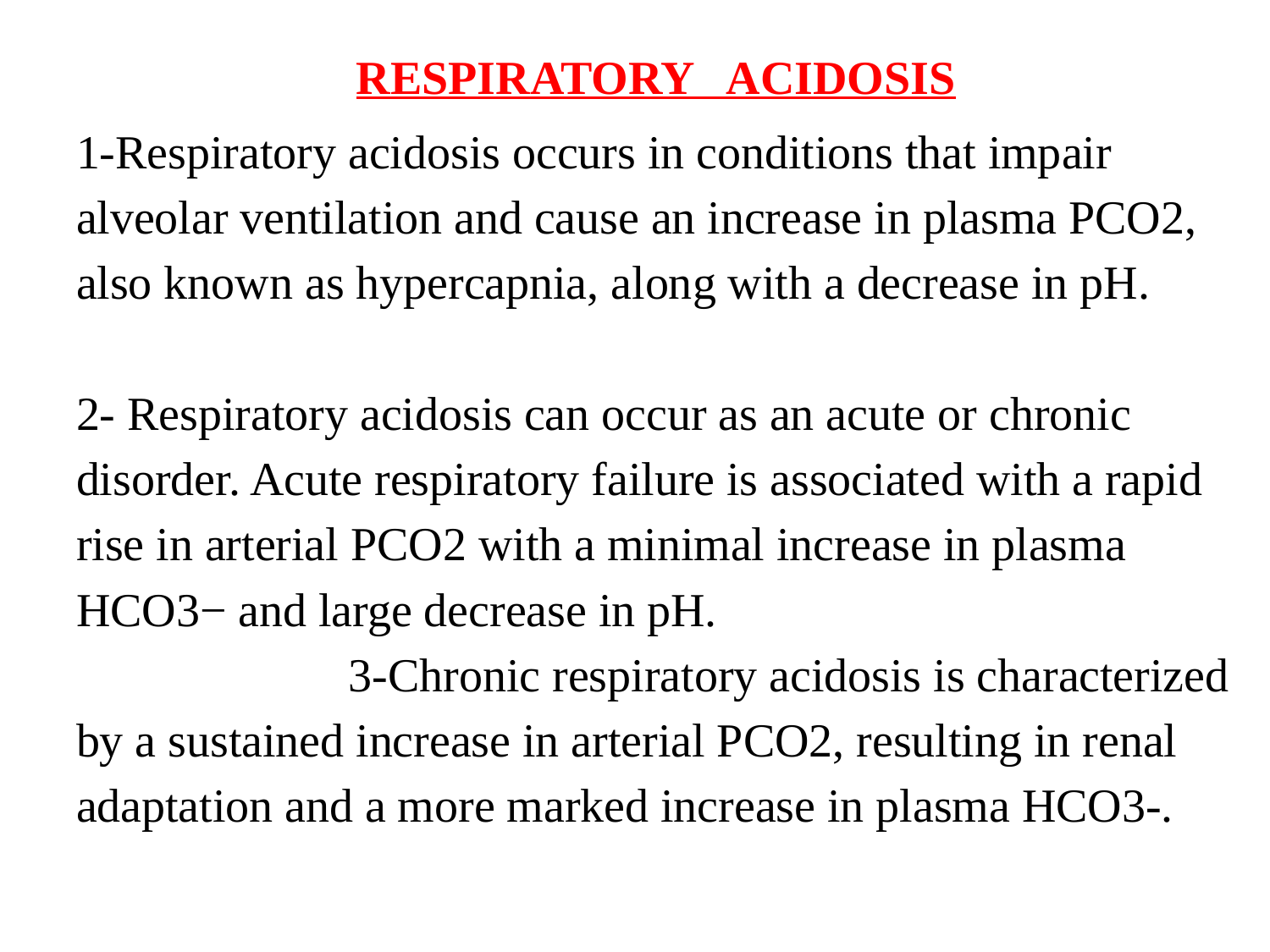

RESPIRATORY   ACIDOSIS
1-Respiratory acidosis occurs in conditions that impair alveolar ventilation and cause an increase in plasma PCO2, also known as hypercapnia, along with a decrease in pH.                                                                                                          2- Respiratory acidosis can occur as an acute or chronic disorder. Acute respiratory failure is associated with a rapid rise in arterial PCO2 with a minimal increase in plasma HCO3− and large decrease in pH.                                                                   3-Chronic respiratory acidosis is characterized by a sustained increase in arterial PCO2, resulting in renal adaptation and a more marked increase in plasma HCO3-.